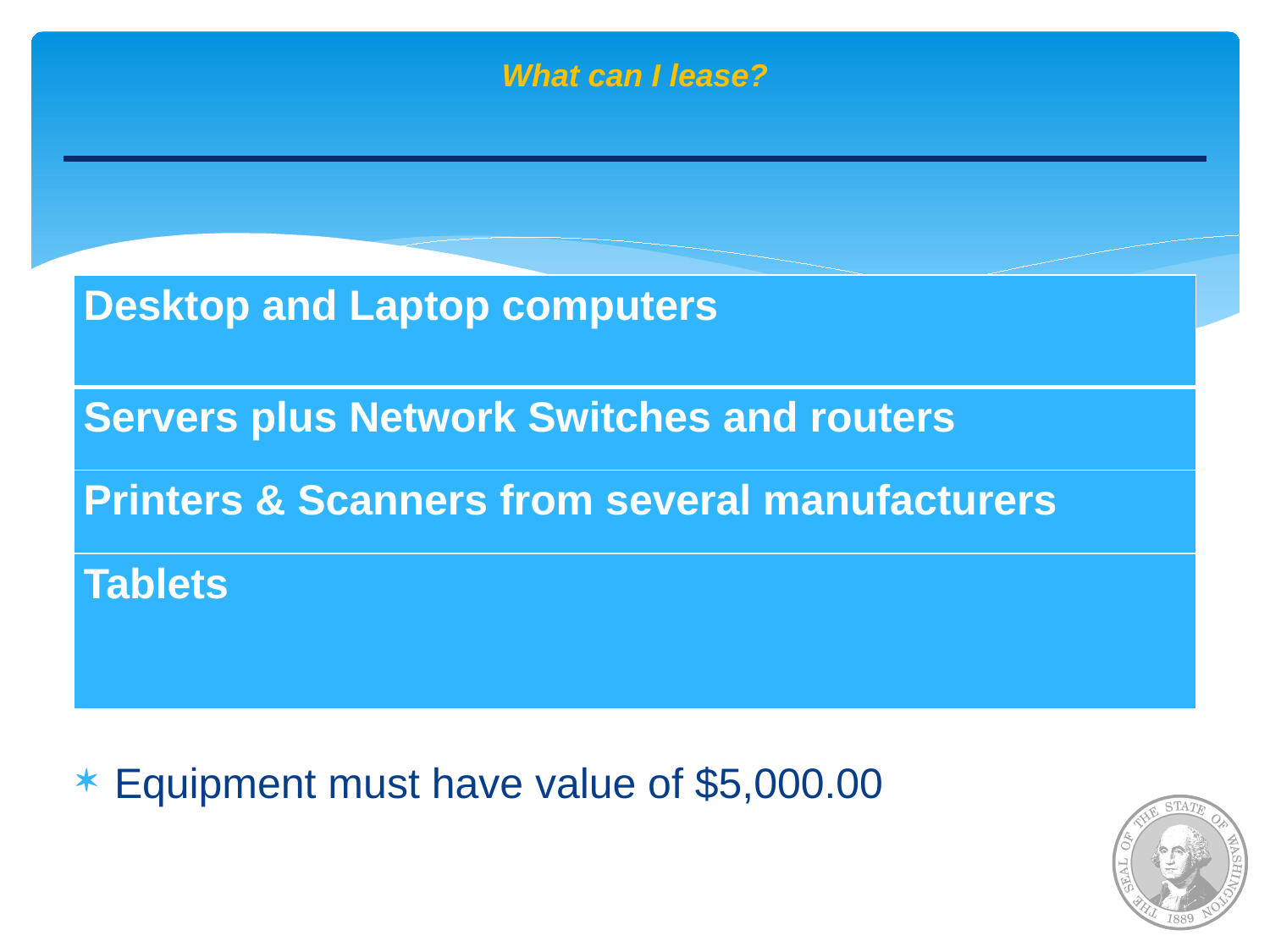

# What can I lease?

Equipment must have value of $5,000.00
| Desktop and Laptop computers |
| --- |
| Servers plus Network Switches and routers |
| Printers & Scanners from several manufacturers |
| Tablets |